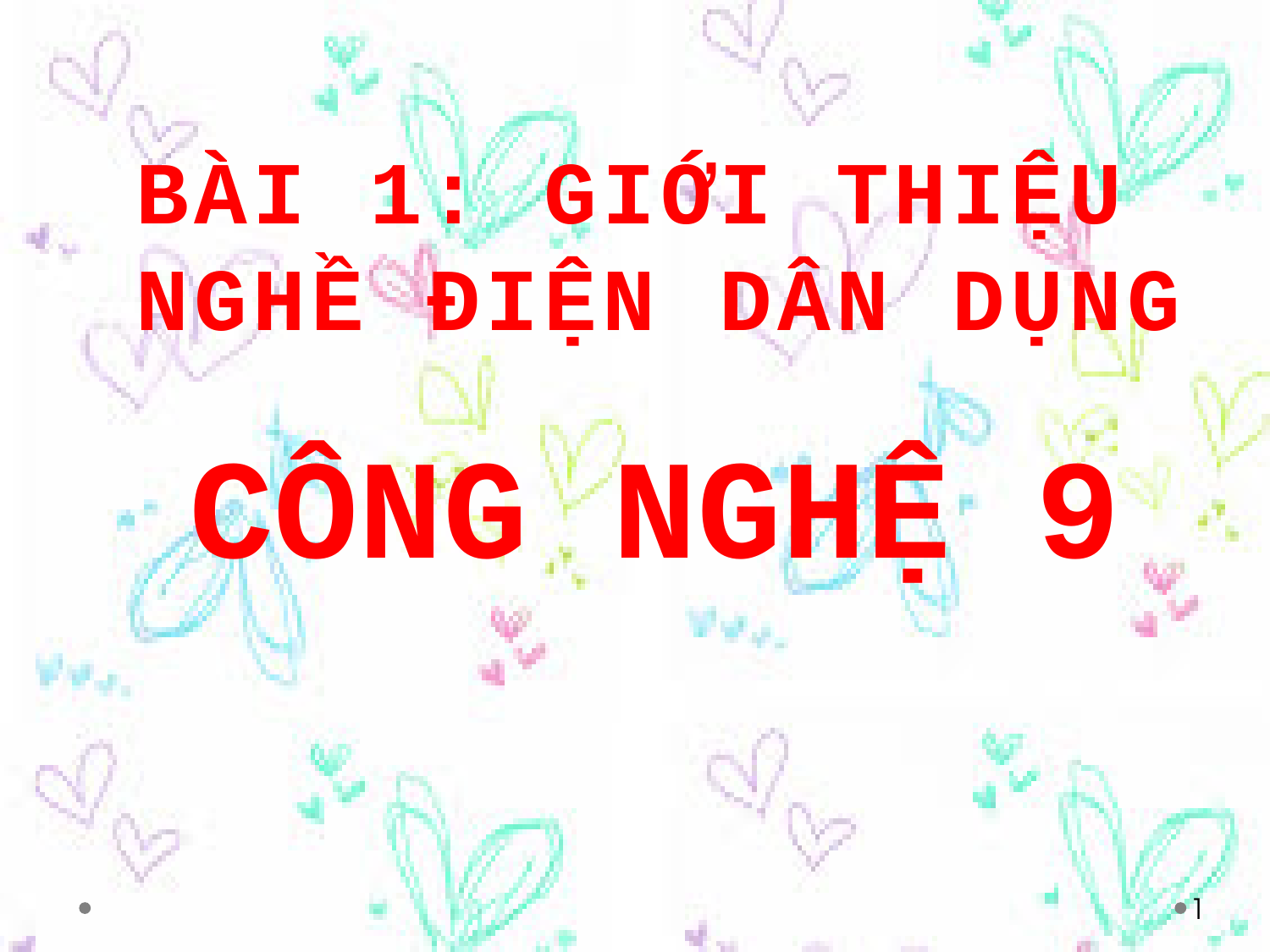

Bài 1: GiớI Thiệu
Nghề Điện DÂn Dụng
# CÔNG NGHỆ 9
1